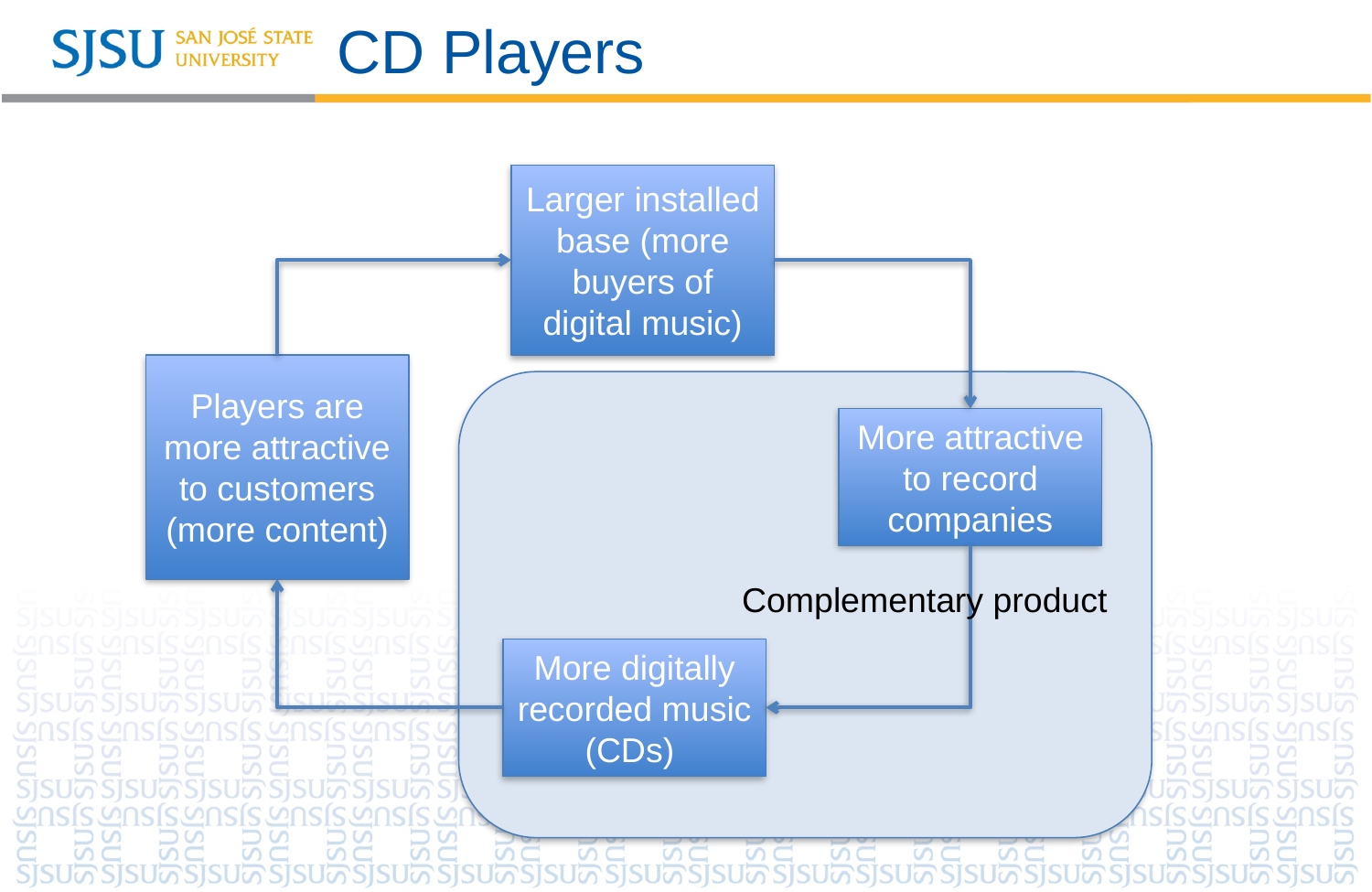

# CD Players
Larger installed base (more buyers of digital music)
Players are more attractive to customers
(more content)

More attractive to record companies
Complementary product
More digitally recorded music
(CDs)